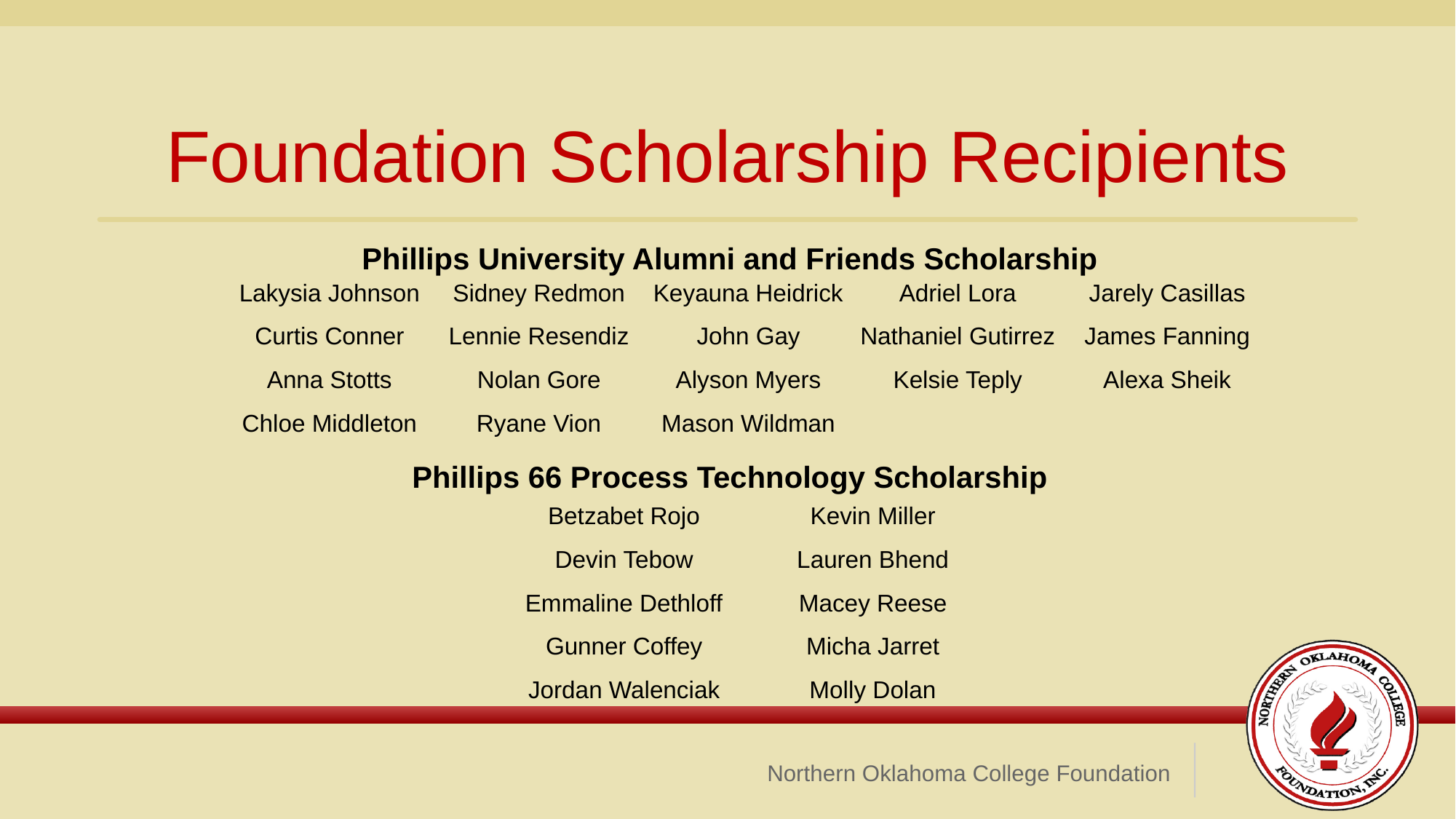

Foundation Scholarship Recipients
Phillips University Alumni and Friends Scholarship

Phillips 66 Process Technology Scholarship

Lakysia Johnson
Curtis Conner
Anna Stotts
Chloe Middleton

Sidney Redmon
Lennie Resendiz
Nolan Gore
Ryane Vion

Keyauna Heidrick
John Gay
Alyson Myers
Mason Wildman

Adriel Lora
Nathaniel Gutirrez
Kelsie Teply

Jarely Casillas
James Fanning
Alexa Sheik
Betzabet Rojo
Devin Tebow
Emmaline Dethloff
Gunner Coffey
Jordan Walenciak

Kevin Miller
Lauren Bhend
Macey Reese
Micha Jarret
Molly Dolan